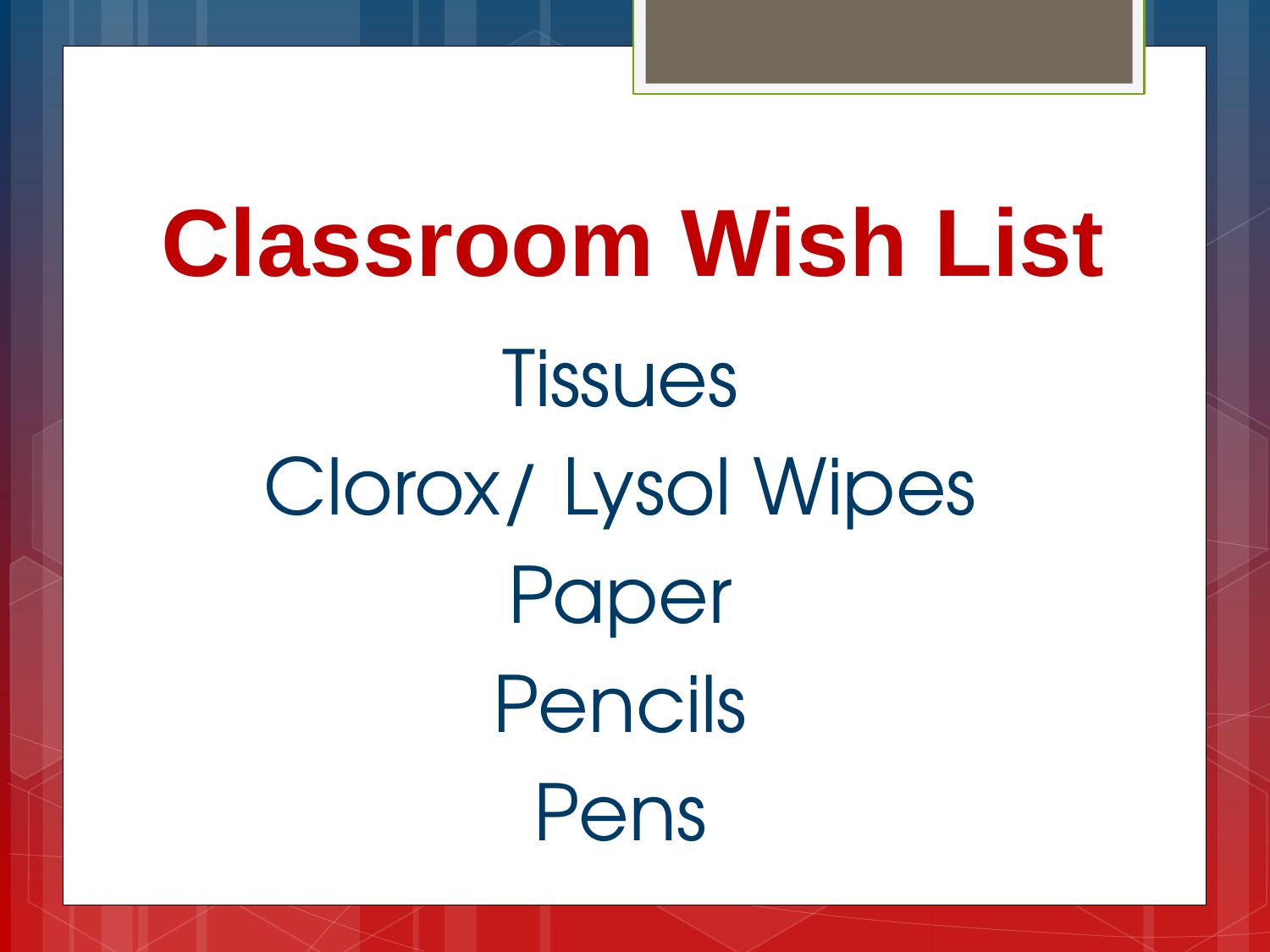

# Classroom Wish List
Tissues
Clorox/ Lysol Wipes
Paper
Pencils
Pens